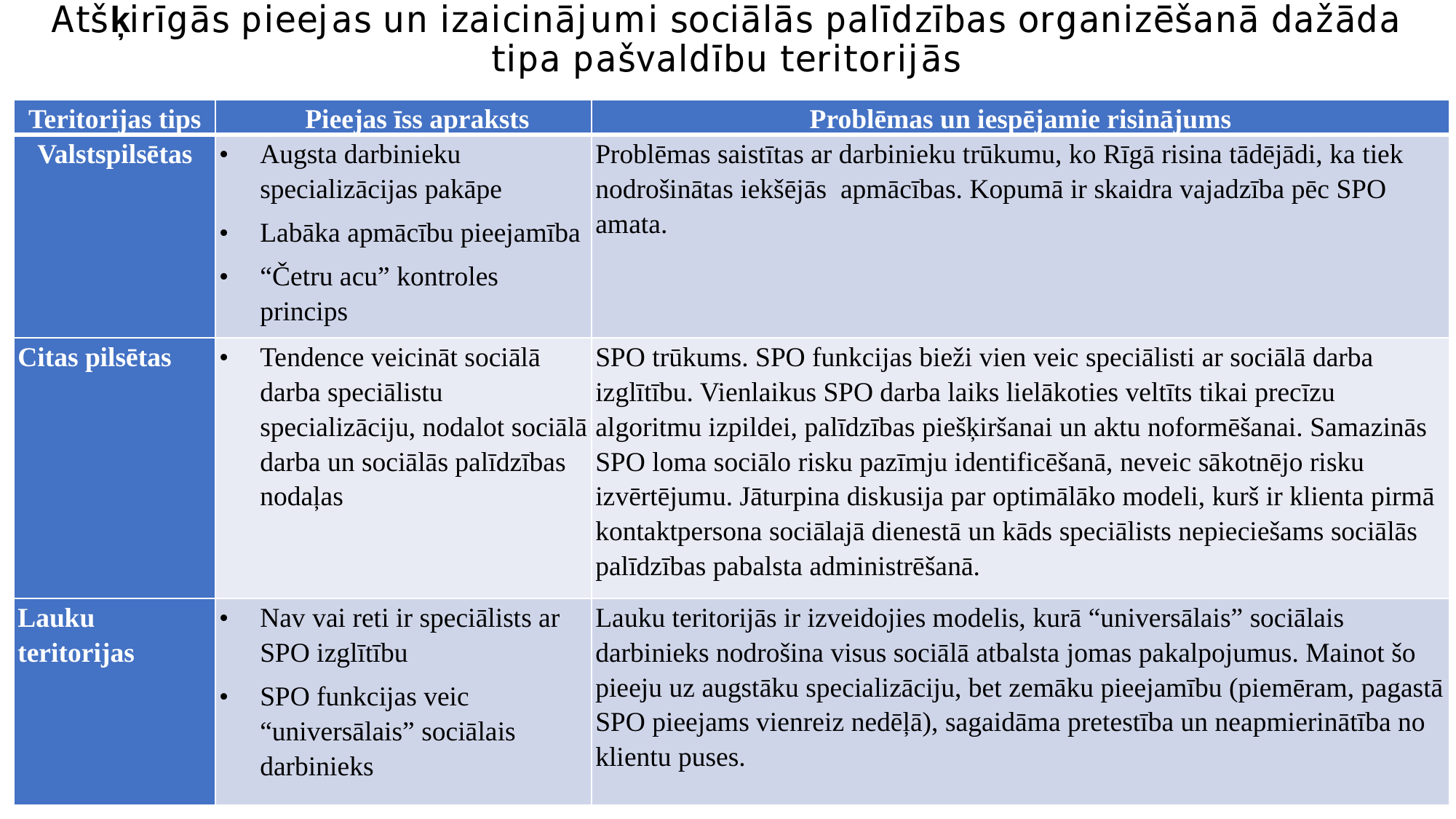

# Atšķirīgās pieejas un izaicinājumi sociālās palīdzības organizēšanā dažāda tipa pašvaldību teritorijās
| Teritorijas tips | Pieejas īss apraksts | Problēmas un iespējamie risinājums |
| --- | --- | --- |
| Valstspilsētas | Augsta darbinieku specializācijas pakāpe Labāka apmācību pieejamība “Četru acu” kontroles princips | Problēmas saistītas ar darbinieku trūkumu, ko Rīgā risina tādējādi, ka tiek nodrošinātas iekšējās apmācības. Kopumā ir skaidra vajadzība pēc SPO amata. |
| Citas pilsētas | Tendence veicināt sociālā darba speciālistu specializāciju, nodalot sociālā darba un sociālās palīdzības nodaļas | SPO trūkums. SPO funkcijas bieži vien veic speciālisti ar sociālā darba izglītību. Vienlaikus SPO darba laiks lielākoties veltīts tikai precīzu algoritmu izpildei, palīdzības piešķiršanai un aktu noformēšanai. Samazinās SPO loma sociālo risku pazīmju identificēšanā, neveic sākotnējo risku izvērtējumu. Jāturpina diskusija par optimālāko modeli, kurš ir klienta pirmā kontaktpersona sociālajā dienestā un kāds speciālists nepieciešams sociālās palīdzības pabalsta administrēšanā. |
| Lauku teritorijas | Nav vai reti ir speciālists ar SPO izglītību SPO funkcijas veic “universālais” sociālais darbinieks | Lauku teritorijās ir izveidojies modelis, kurā “universālais” sociālais darbinieks nodrošina visus sociālā atbalsta jomas pakalpojumus. Mainot šo pieeju uz augstāku specializāciju, bet zemāku pieejamību (piemēram, pagastā SPO pieejams vienreiz nedēļā), sagaidāma pretestība un neapmierinātība no klientu puses. |